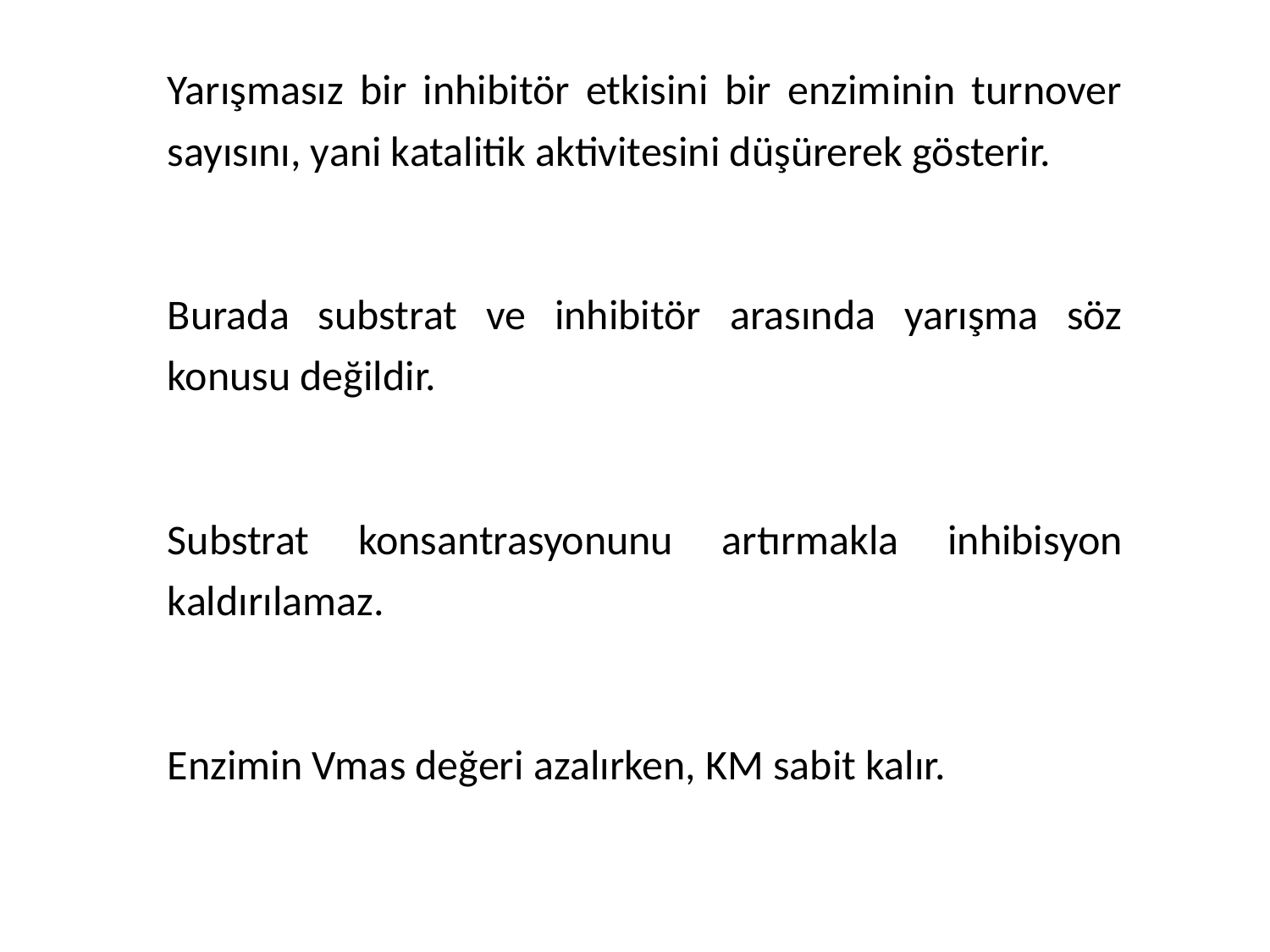

Yarışmasız bir inhibitör etkisini bir enziminin turnover sayısını, yani katalitik aktivitesini düşürerek gösterir.

Burada substrat ve inhibitör arasında yarışma söz konusu değildir.

Substrat konsantrasyonunu artırmakla inhibisyon kaldırılamaz.

Enzimin Vmas değeri azalırken, KM sabit kalır.